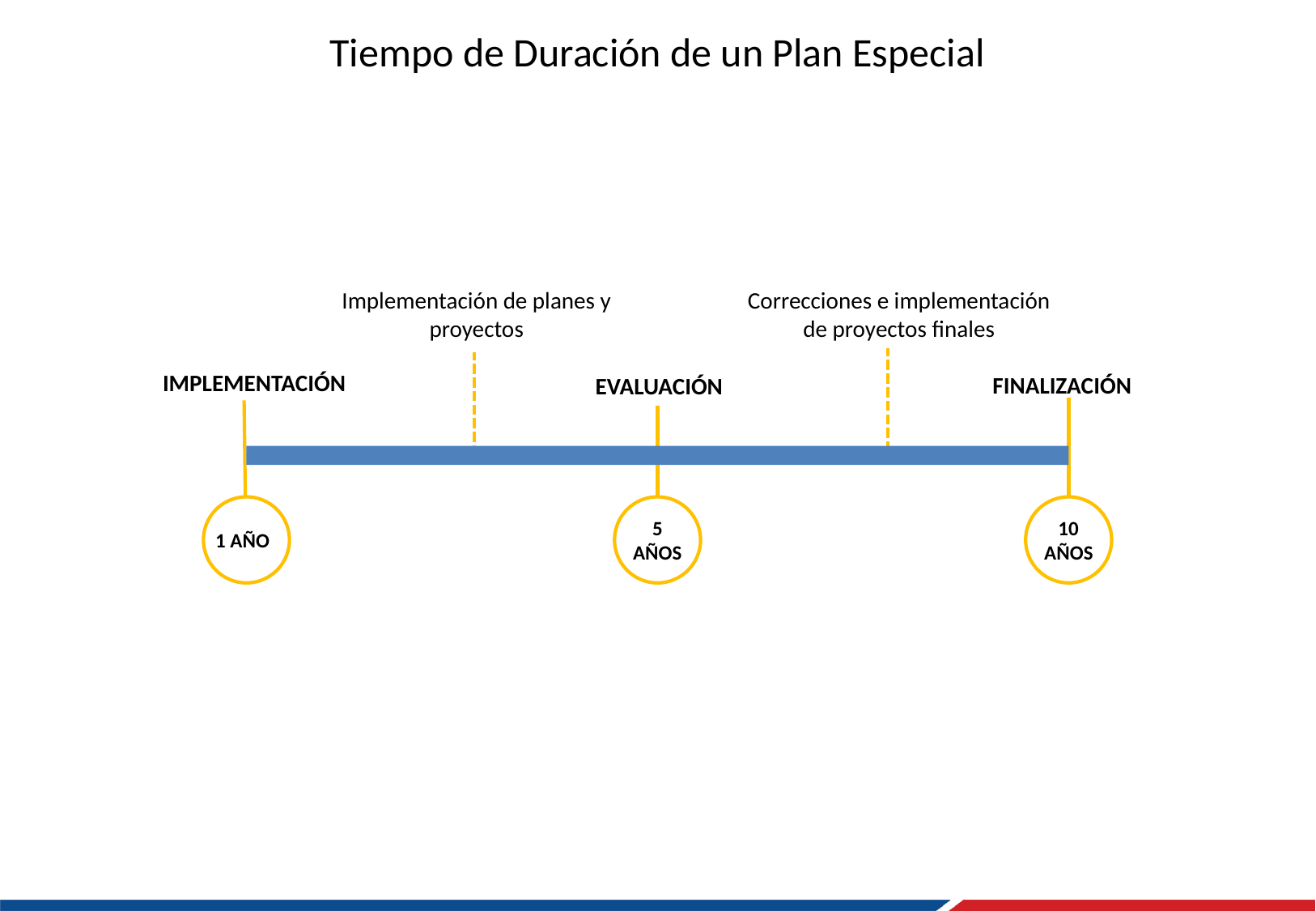

Tiempo de Duración de un Plan Especial
Correcciones e implementación de proyectos finales
Implementación de planes y proyectos
IMPLEMENTACIÓN
FINALIZACIÓN
EVALUACIÓN

5 AÑOS
10 AÑOS
1 AÑO